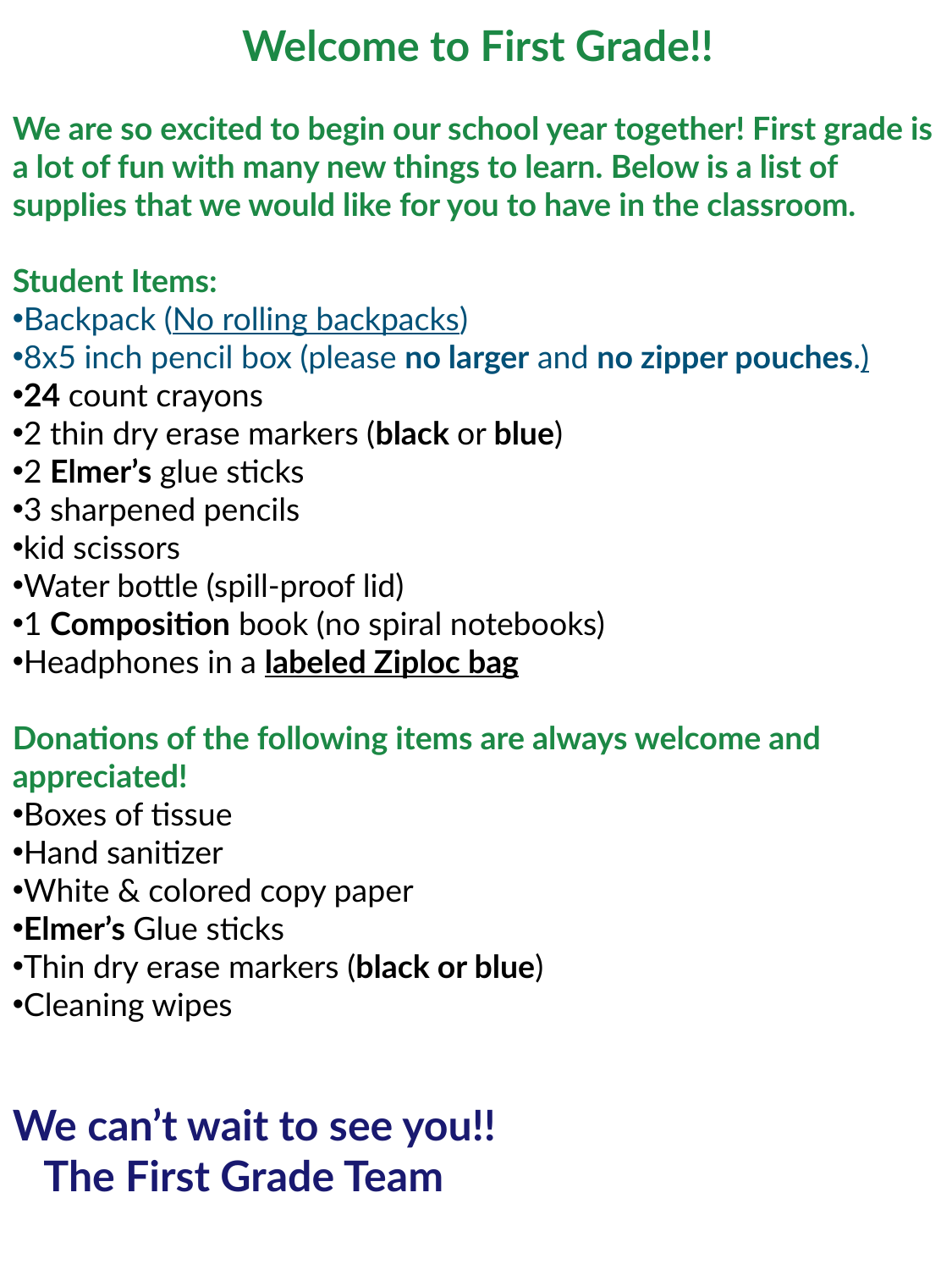

Welcome to First Grade!!

We are so excited to begin our school year together! First grade is a lot of fun with many new things to learn. Below is a list of supplies that we would like for you to have in the classroom.

Student Items:
Backpack (No rolling backpacks)
8x5 inch pencil box (please no larger and no zipper pouches.)
24 count crayons
2 thin dry erase markers (black or blue)
2 Elmer’s glue sticks
3 sharpened pencils
kid scissors
Water bottle (spill-proof lid)
1 Composition book (no spiral notebooks)
Headphones in a labeled Ziploc bag

Donations of the following items are always welcome and appreciated!
Boxes of tissue
Hand sanitizer
White & colored copy paper
Elmer’s Glue sticks
Thin dry erase markers (black or blue)
Cleaning wipes

We can’t wait to see you!!
   The First Grade Team